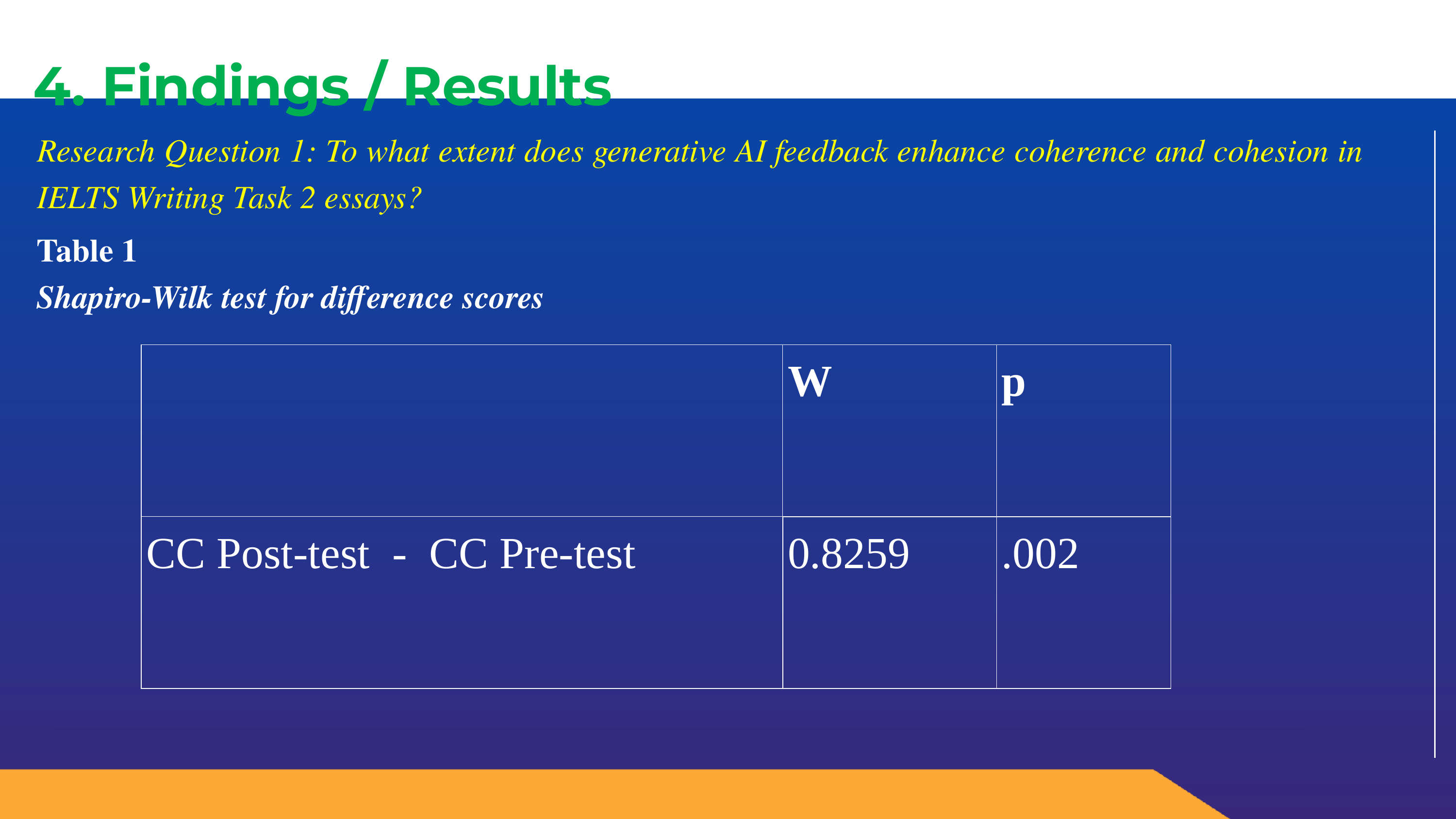

4. Findings / Results
Research Question 1: To what extent does generative AI feedback enhance coherence and cohesion in IELTS Writing Task 2 essays?

Table 1
Shapiro-Wilk test for difference scores
|  | W | p |
| --- | --- | --- |
| CC Post-test - CC Pre-test | 0.8259 | .002 |